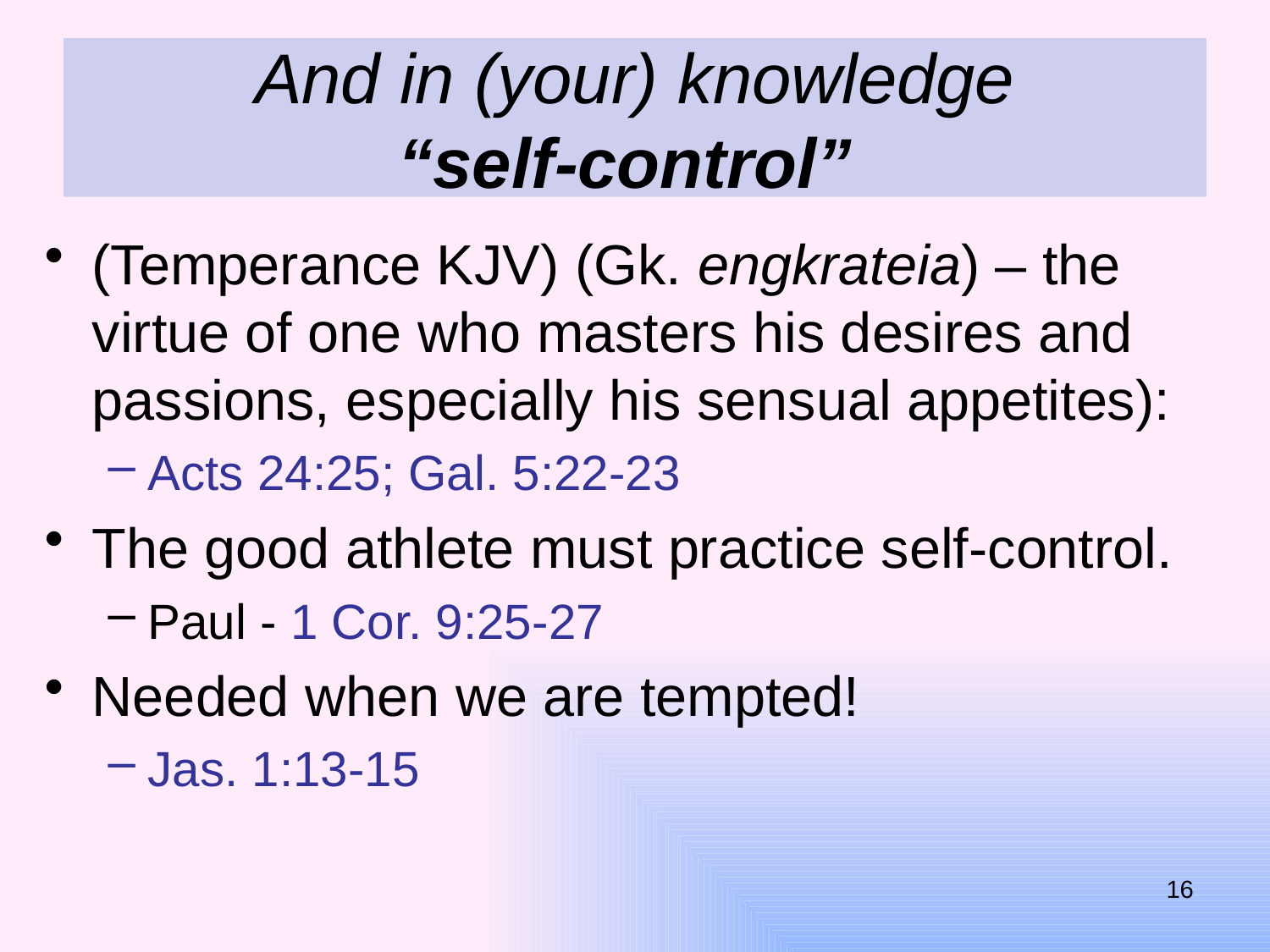

# And in (your) knowledge “self-control”
(Temperance KJV) (Gk. engkrateia) – the virtue of one who masters his desires and passions, especially his sensual appetites):
Acts 24:25; Gal. 5:22-23
The good athlete must practice self-control.
Paul - 1 Cor. 9:25-27
Needed when we are tempted!
Jas. 1:13-15
16